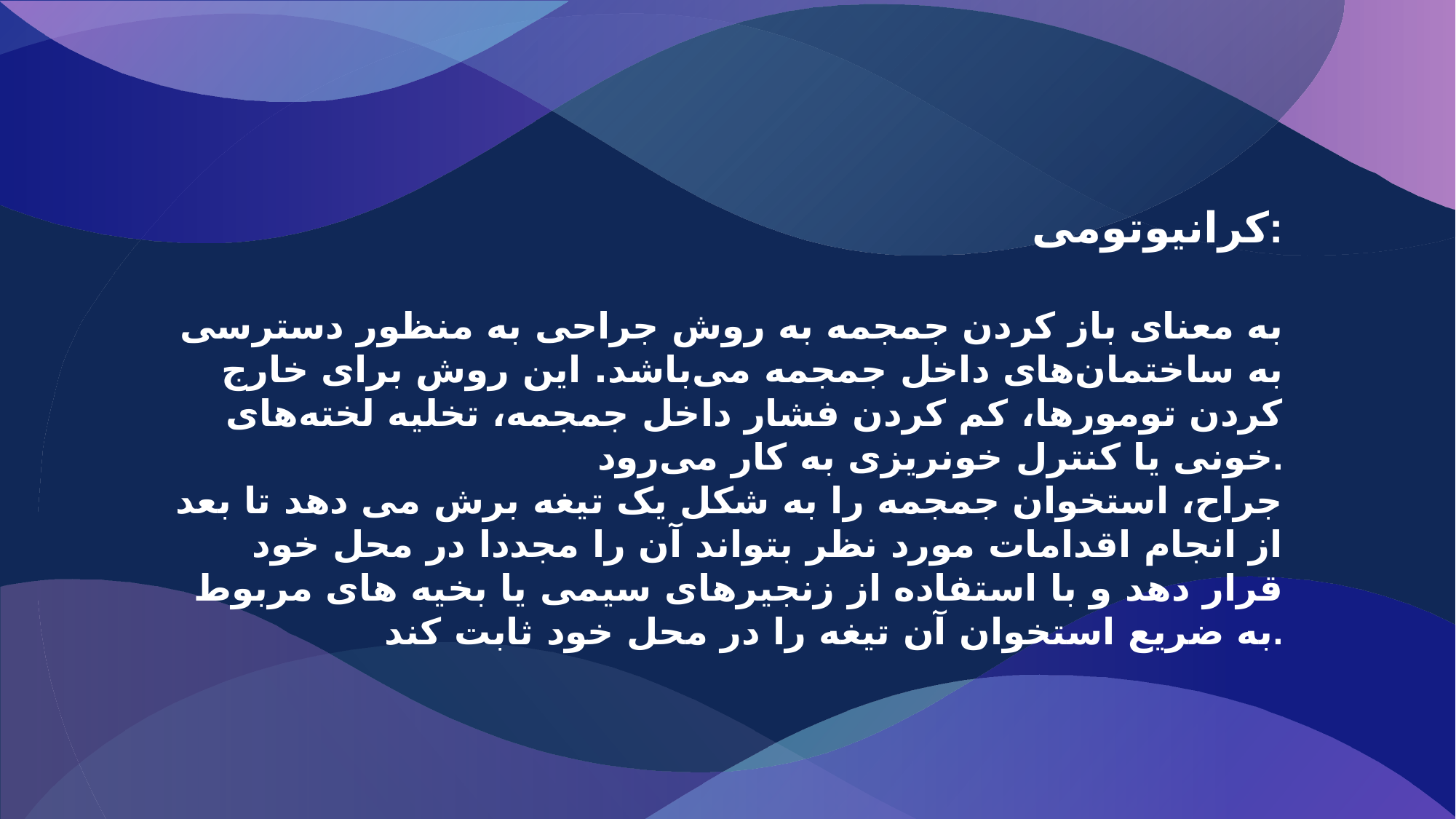

کرانیوتومی:

به معنای باز کردن جمجمه به روش جراحی به منظور دسترسی به ساختمان‌های داخل جمجمه می‌باشد. این روش برای خارج کردن تومورها، کم کردن فشار داخل جمجمه، تخلیه لخته‌های خونی یا کنترل خونریزی به کار می‌رود.
جراح، استخوان جمجمه را به شکل یک تیغه برش می دهد تا بعد از انجام اقدامات مورد نظر بتواند آن را مجددا در محل خود قرار دهد و با استفاده از زنجیرهای سیمی یا بخیه های مربوط به ضریع استخوان آن تیغه را در محل خود ثابت کند.